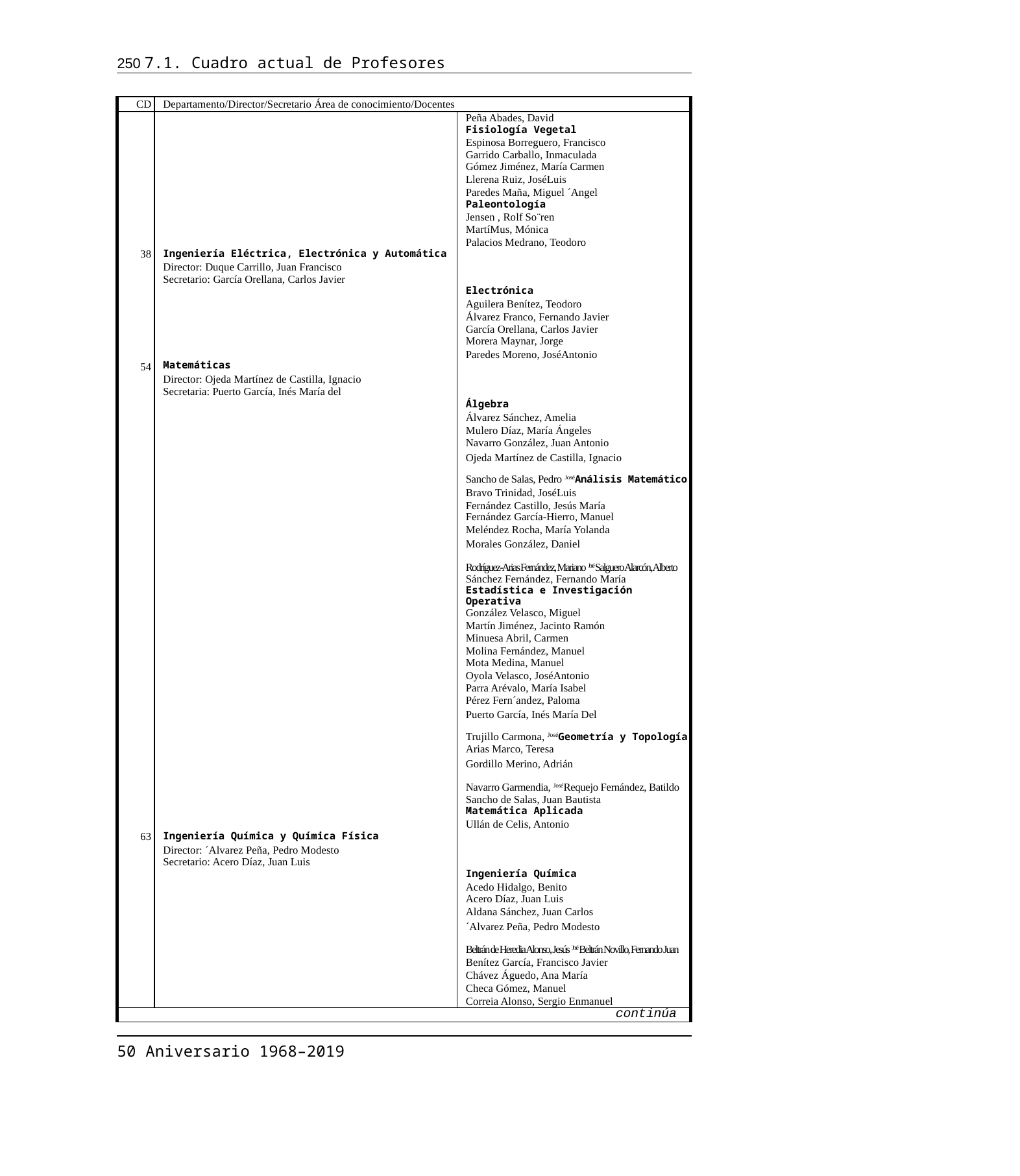

250 7.1. Cuadro actual de Profesores
| CD | Departamento/Director/Secretario Área de conocimiento/Docentes |  |
| --- | --- | --- |
|  |  | Peña Abades, David |
|  |  | Fisiología Vegetal |
|  |  | Espinosa Borreguero, Francisco |
|  |  | Garrido Carballo, Inmaculada |
|  |  | Gómez Jiménez, María Carmen |
|  |  | Llerena Ruiz, JoséLuis |
|  |  | Paredes Maña, Miguel ´Angel |
|  |  | Paleontología |
|  |  | Jensen , Rolf So¨ren |
|  |  | MartíMus, Mónica |
|  |  | Palacios Medrano, Teodoro |
| 38 | Ingeniería Eléctrica, Electrónica y Automática |  |
|  | Director: Duque Carrillo, Juan Francisco |  |
|  | Secretario: García Orellana, Carlos Javier |  |
|  |  | Electrónica |
|  |  | Aguilera Benítez, Teodoro |
|  |  | Álvarez Franco, Fernando Javier |
|  |  | García Orellana, Carlos Javier |
|  |  | Morera Maynar, Jorge |
|  |  | Paredes Moreno, JoséAntonio |
| 54 | Matemáticas |  |
|  | Director: Ojeda Martínez de Castilla, Ignacio |  |
|  | Secretaria: Puerto García, Inés María del |  |
|  |  | Álgebra |
|  |  | Álvarez Sánchez, Amelia |
|  |  | Mulero Díaz, María Ángeles |
|  |  | Navarro González, Juan Antonio |
|  |  | Ojeda Martínez de Castilla, Ignacio |
|  |  | Sancho de Salas, Pedro JoséAnálisis Matemático |
|  |  | Bravo Trinidad, JoséLuis |
|  |  | Fernández Castillo, Jesús María |
|  |  | Fernández García-Hierro, Manuel |
|  |  | Meléndez Rocha, María Yolanda |
|  |  | Morales González, Daniel |
|  |  | Rodríguez-Arias Fernández, Mariano JoséSalguero Alarcón, Alberto |
|  |  | Sánchez Fernández, Fernando María |
|  |  | Estadística e Investigación Operativa |
|  |  | González Velasco, Miguel |
|  |  | Martín Jiménez, Jacinto Ramón |
|  |  | Minuesa Abril, Carmen |
|  |  | Molina Fernández, Manuel |
|  |  | Mota Medina, Manuel |
|  |  | Oyola Velasco, JoséAntonio |
|  |  | Parra Arévalo, María Isabel |
|  |  | Pérez Fern´andez, Paloma |
|  |  | Puerto García, Inés María Del |
|  |  | Trujillo Carmona, JoséGeometría y Topología |
|  |  | Arias Marco, Teresa |
|  |  | Gordillo Merino, Adrián |
|  |  | Navarro Garmendia, JoséRequejo Fernández, Batildo |
|  |  | Sancho de Salas, Juan Bautista |
|  |  | Matemática Aplicada |
|  |  | Ullán de Celis, Antonio |
| 63 | Ingeniería Química y Química Física |  |
|  | Director: ´Alvarez Peña, Pedro Modesto |  |
|  | Secretario: Acero Díaz, Juan Luis |  |
|  |  | Ingeniería Química |
|  |  | Acedo Hidalgo, Benito |
|  |  | Acero Díaz, Juan Luis |
|  |  | Aldana Sánchez, Juan Carlos |
|  |  | ´Alvarez Peña, Pedro Modesto |
|  |  | Beltrán de Heredia Alonso, Jesús JoséBeltrán Novillo, Fernando Juan |
|  |  | Benítez García, Francisco Javier |
|  |  | Chávez Águedo, Ana María |
|  |  | Checa Gómez, Manuel |
|  |  | Correia Alonso, Sergio Enmanuel |
| continúa |  |  |
50 Aniversario 1968–2019